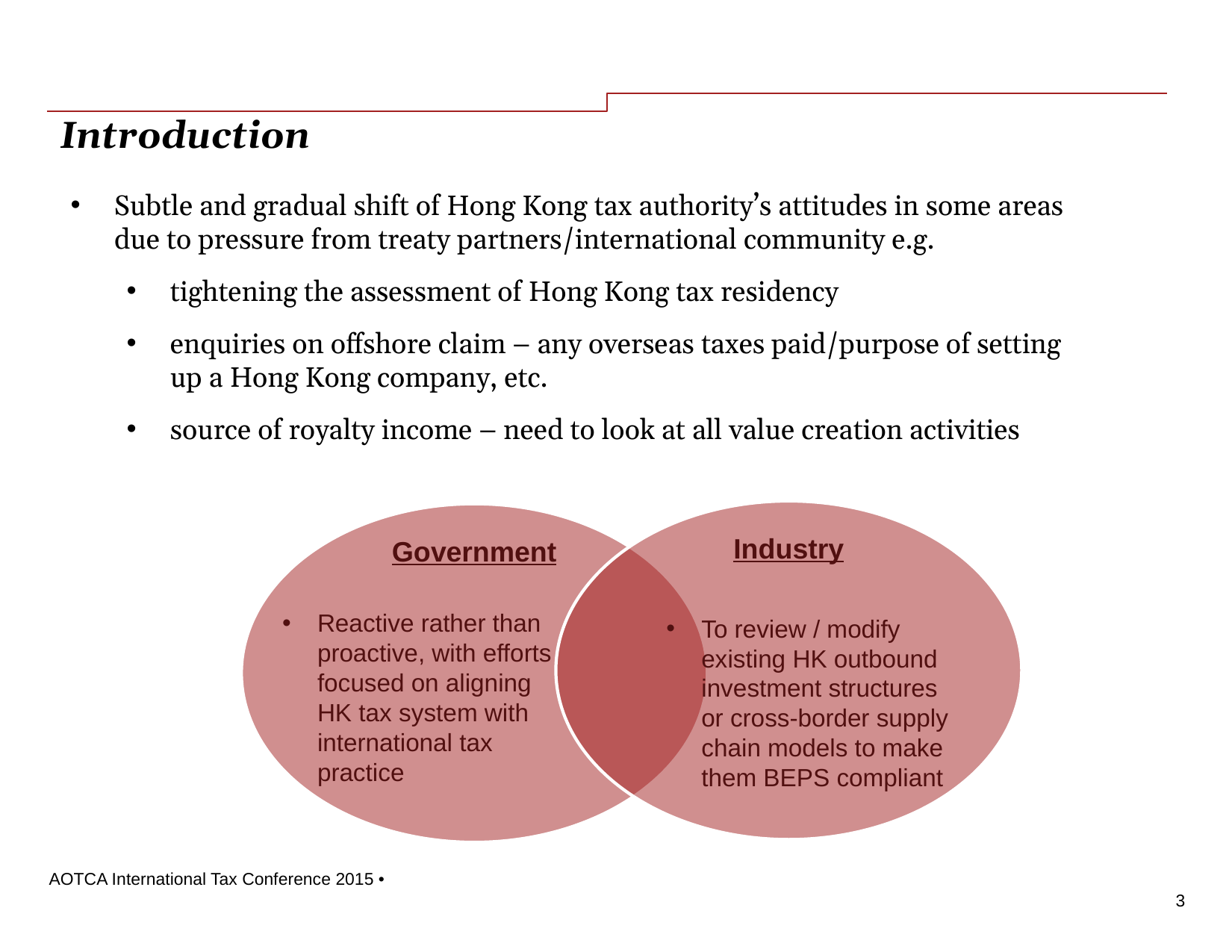

# Introduction
Subtle and gradual shift of Hong Kong tax authority’s attitudes in some areas due to pressure from treaty partners/international community e.g.
tightening the assessment of Hong Kong tax residency
enquiries on offshore claim – any overseas taxes paid/purpose of setting up a Hong Kong company, etc.
source of royalty income – need to look at all value creation activities

Government

Industry

Reactive rather than proactive, with efforts focused on aligning HK tax system with international tax practice

To review / modify existing HK outbound investment structures or cross-border supply chain models to make them BEPS compliant

AOTCA International Tax Conference 2015 •
3